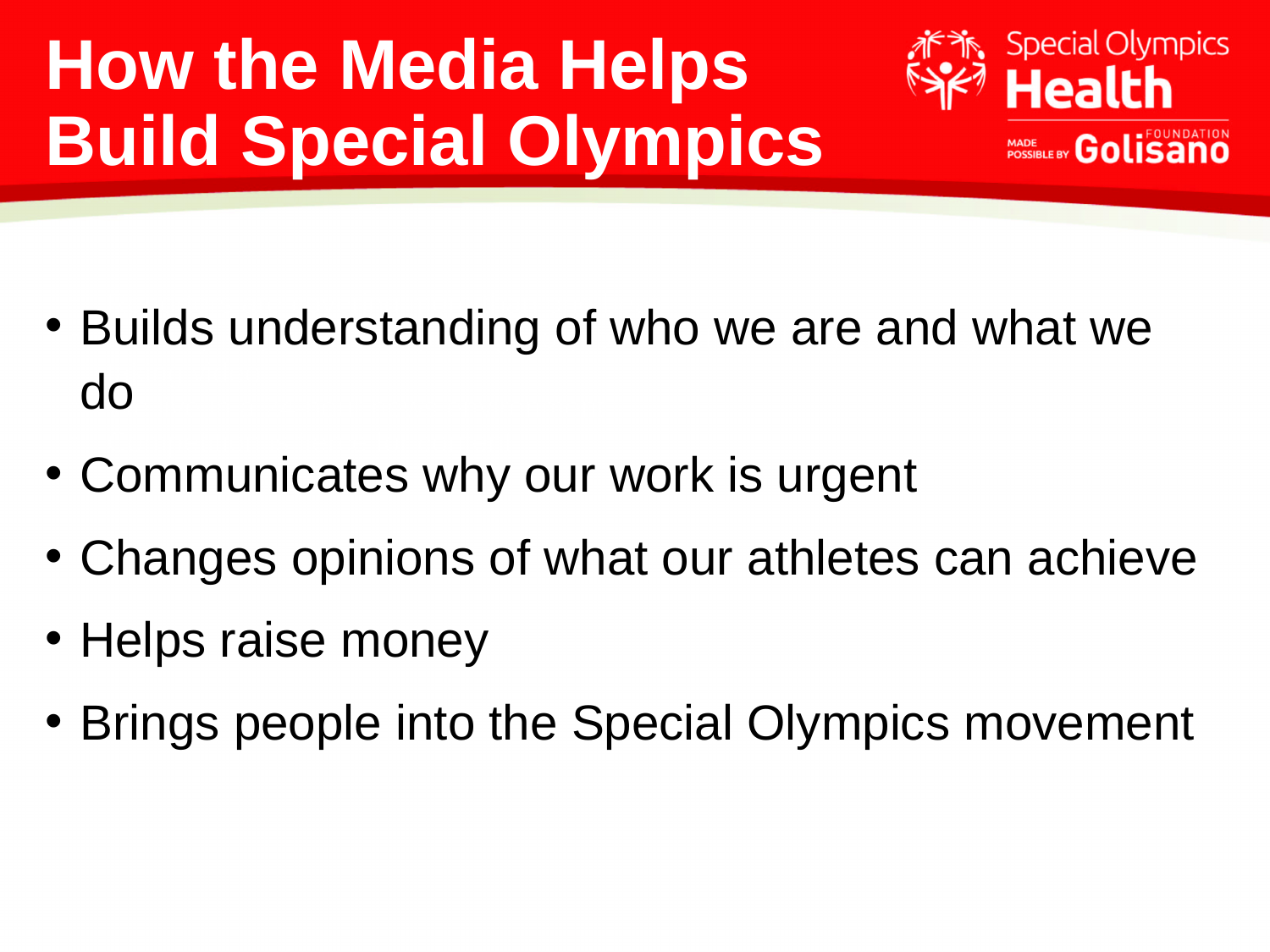

# How the Media Helps Build Special Olympics

Reporters are covering more than one beat
Not only responsible for posting story, but tweeting all day, authoring a blog, taking video
We live in a 24-hour news environment
Competition is fierce for content

Builds understanding of who we are and what we do
Communicates why our work is urgent
Changes opinions of what our athletes can achieve
Helps raise money
Brings people into the Special Olympics movement